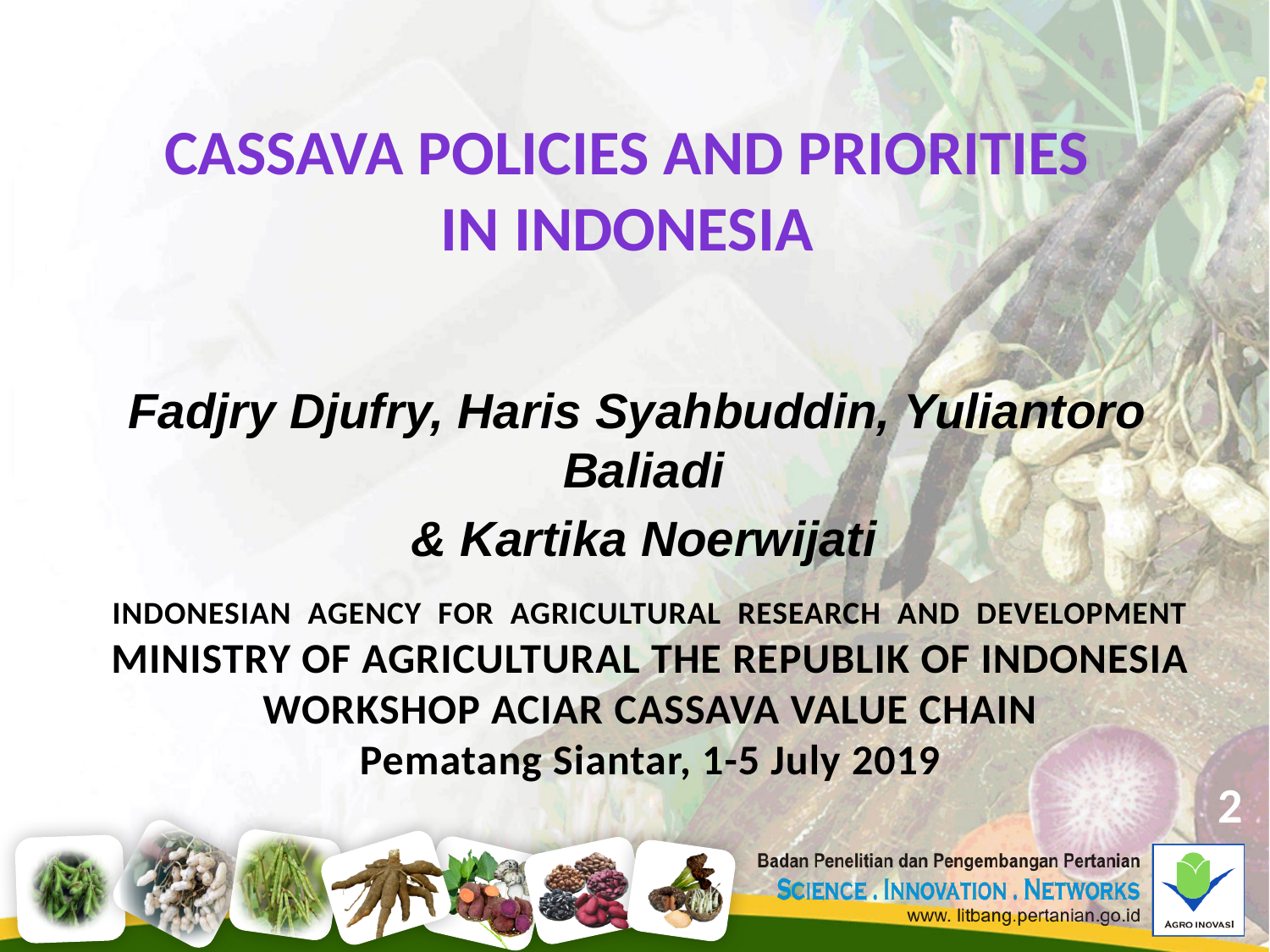

Cassava policies and priorities
in indonesia
Fadjry Djufry, Haris Syahbuddin, Yuliantoro  Baliadi
& Kartika Noerwijati

INDONESIAN  AGENCY  FOR  AGRICULTURAL  RESEARCH  AND  DEVELOPMENT
MINISTRY OF AGRICULTURAL THE REPUBLIK OF INDONESIA
WORKSHOP ACIAR CASSAVA VALUE CHAIN
Pematang Siantar, 1-5 July 2019
2